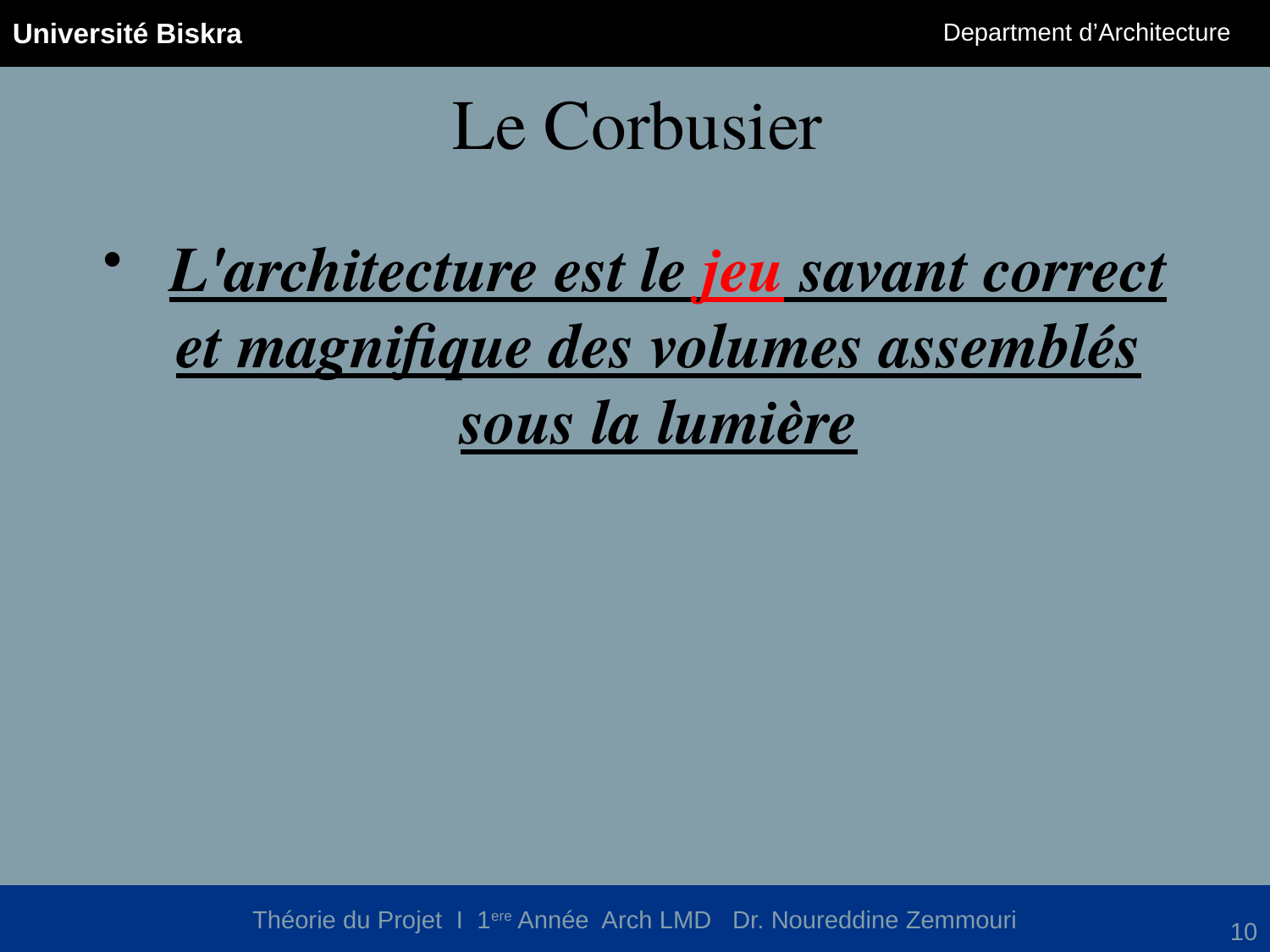

# Le Corbusier
 L'architecture est le jeu savant correct et magnifique des volumes assemblés sous la lumière